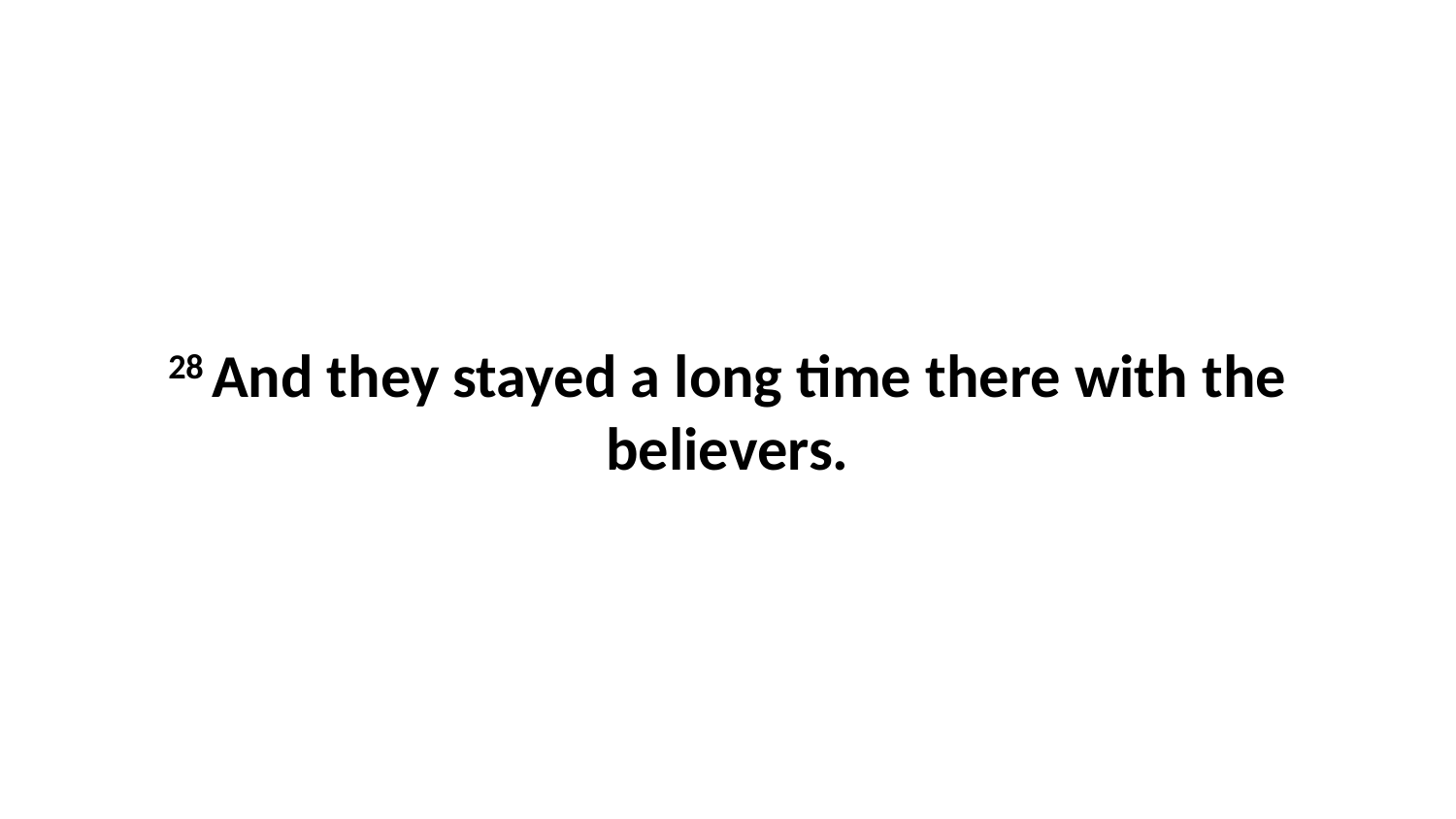

28 And they stayed a long time there with the believers.